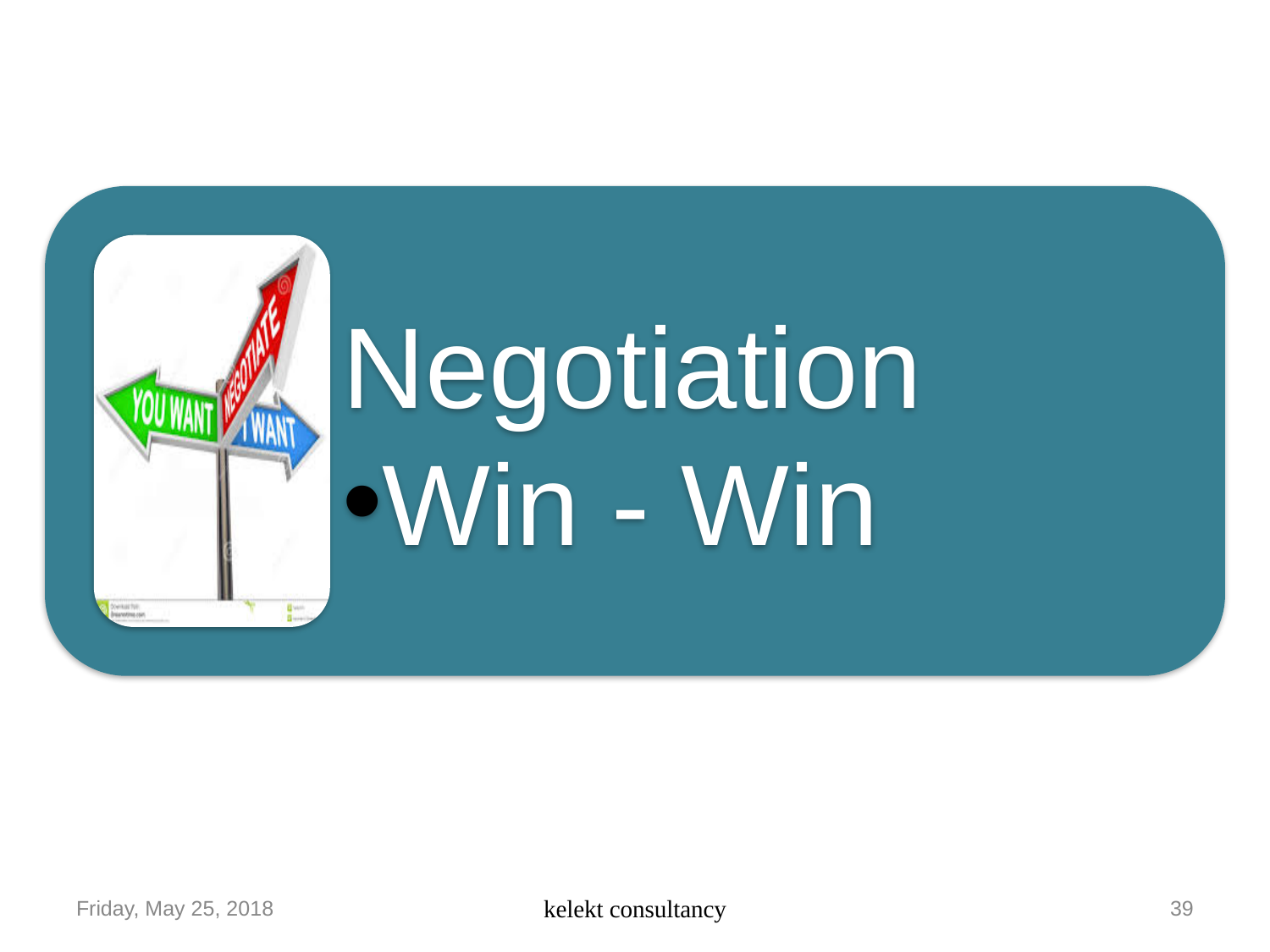

Negotiation
Win - Win
Friday, May 25, 2018
kelekt consultancy
39